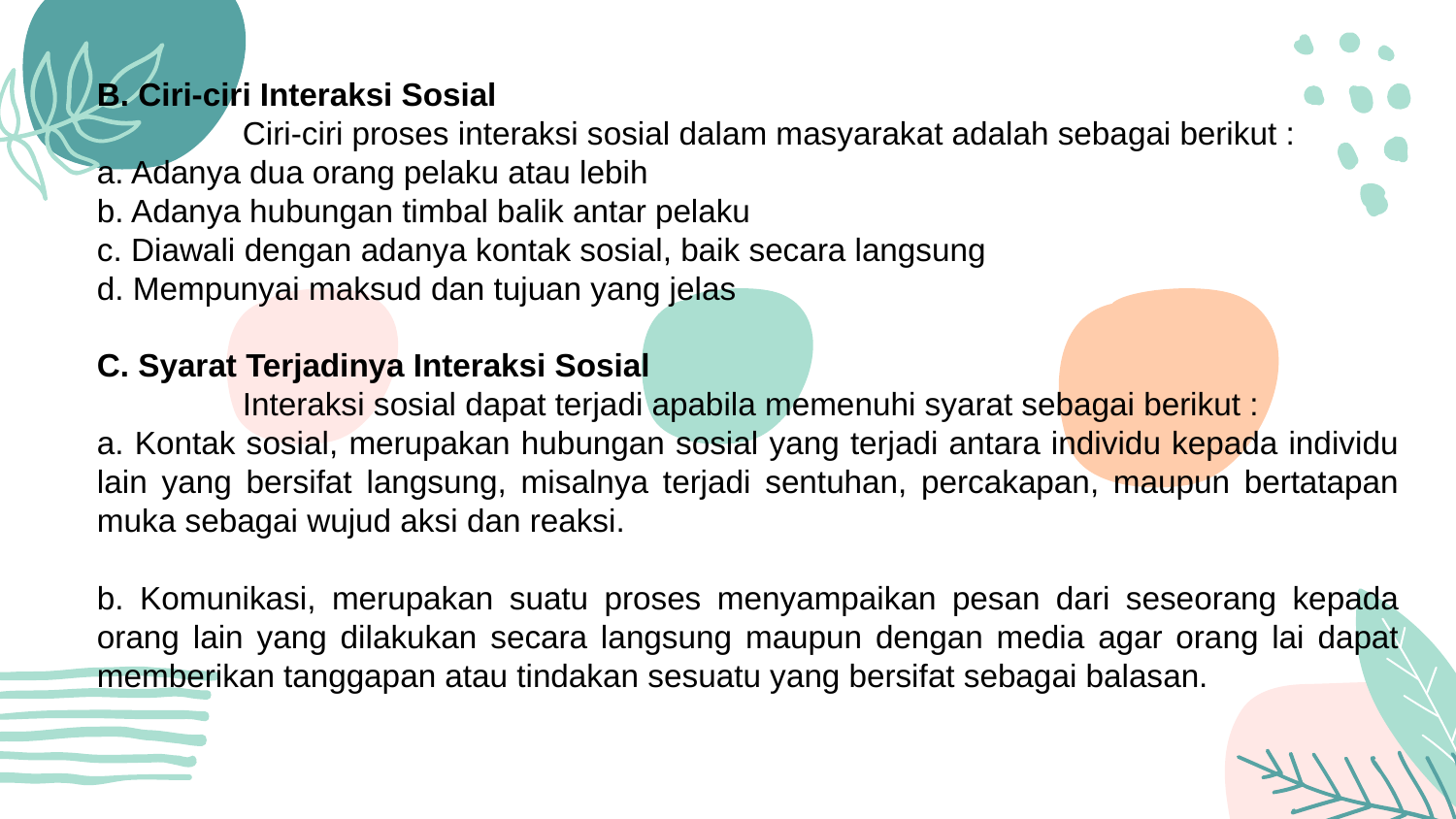

B. Ciri-ciri Interaksi Sosial
	Ciri-ciri proses interaksi sosial dalam masyarakat adalah sebagai berikut :
a. Adanya dua orang pelaku atau lebih
b. Adanya hubungan timbal balik antar pelaku
c. Diawali dengan adanya kontak sosial, baik secara langsung
d. Mempunyai maksud dan tujuan yang jelas

C. Syarat Terjadinya Interaksi Sosial
	Interaksi sosial dapat terjadi apabila memenuhi syarat sebagai berikut :
a. Kontak sosial, merupakan hubungan sosial yang terjadi antara individu kepada individu lain yang bersifat langsung, misalnya terjadi sentuhan, percakapan, maupun bertatapan muka sebagai wujud aksi dan reaksi.

b. Komunikasi, merupakan suatu proses menyampaikan pesan dari seseorang kepada orang lain yang dilakukan secara langsung maupun dengan media agar orang lai dapat memberikan tanggapan atau tindakan sesuatu yang bersifat sebagai balasan.